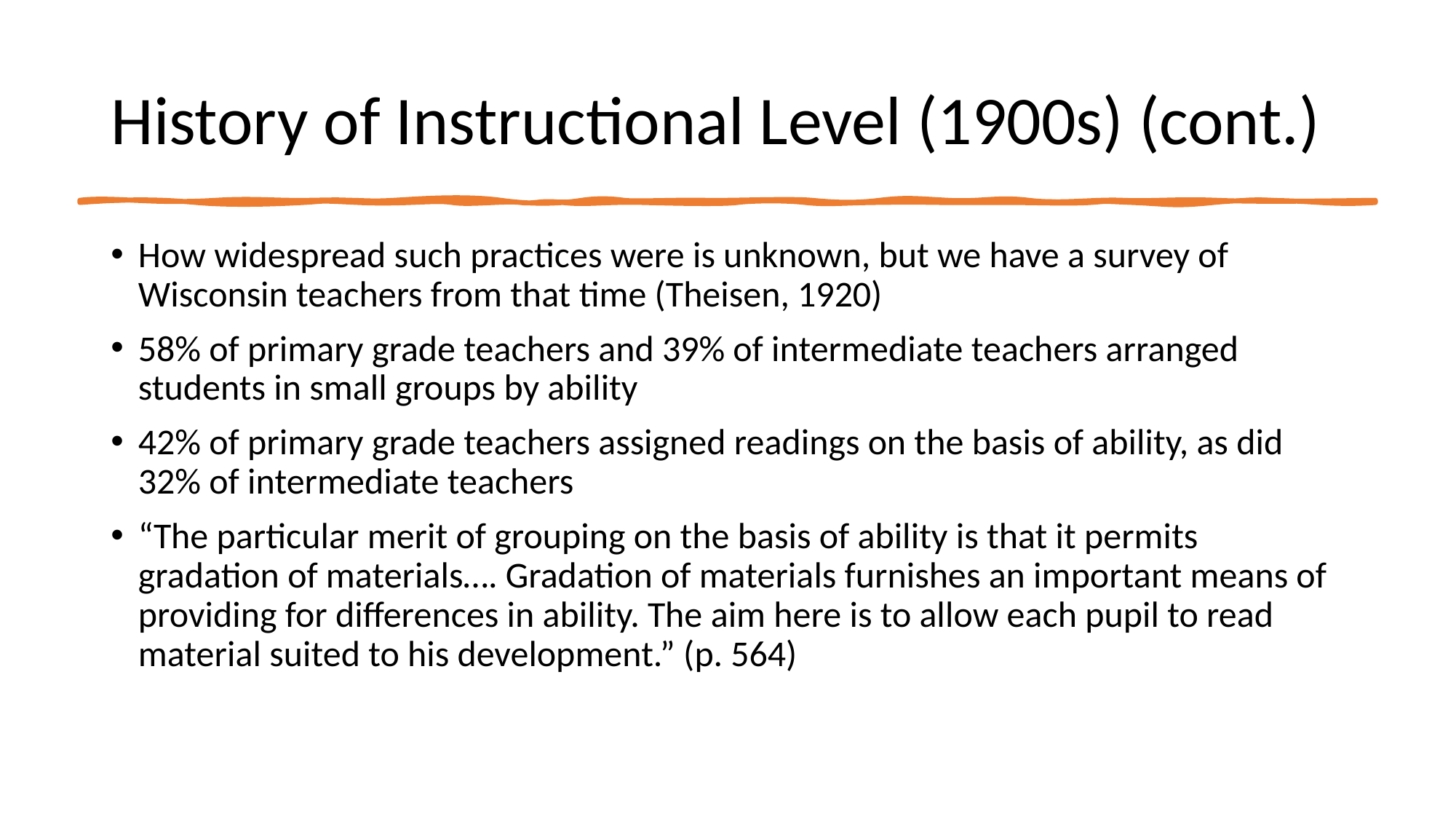

# History of Instructional Level (1900s) (cont.)

How widespread such practices were is unknown, but we have a survey of Wisconsin teachers from that time (Theisen, 1920)
58% of primary grade teachers and 39% of intermediate teachers arranged students in small groups by ability
42% of primary grade teachers assigned readings on the basis of ability, as did 32% of intermediate teachers
“The particular merit of grouping on the basis of ability is that it permits gradation of materials…. Gradation of materials furnishes an important means of providing for differences in ability. The aim here is to allow each pupil to read material suited to his development.” (p. 564)